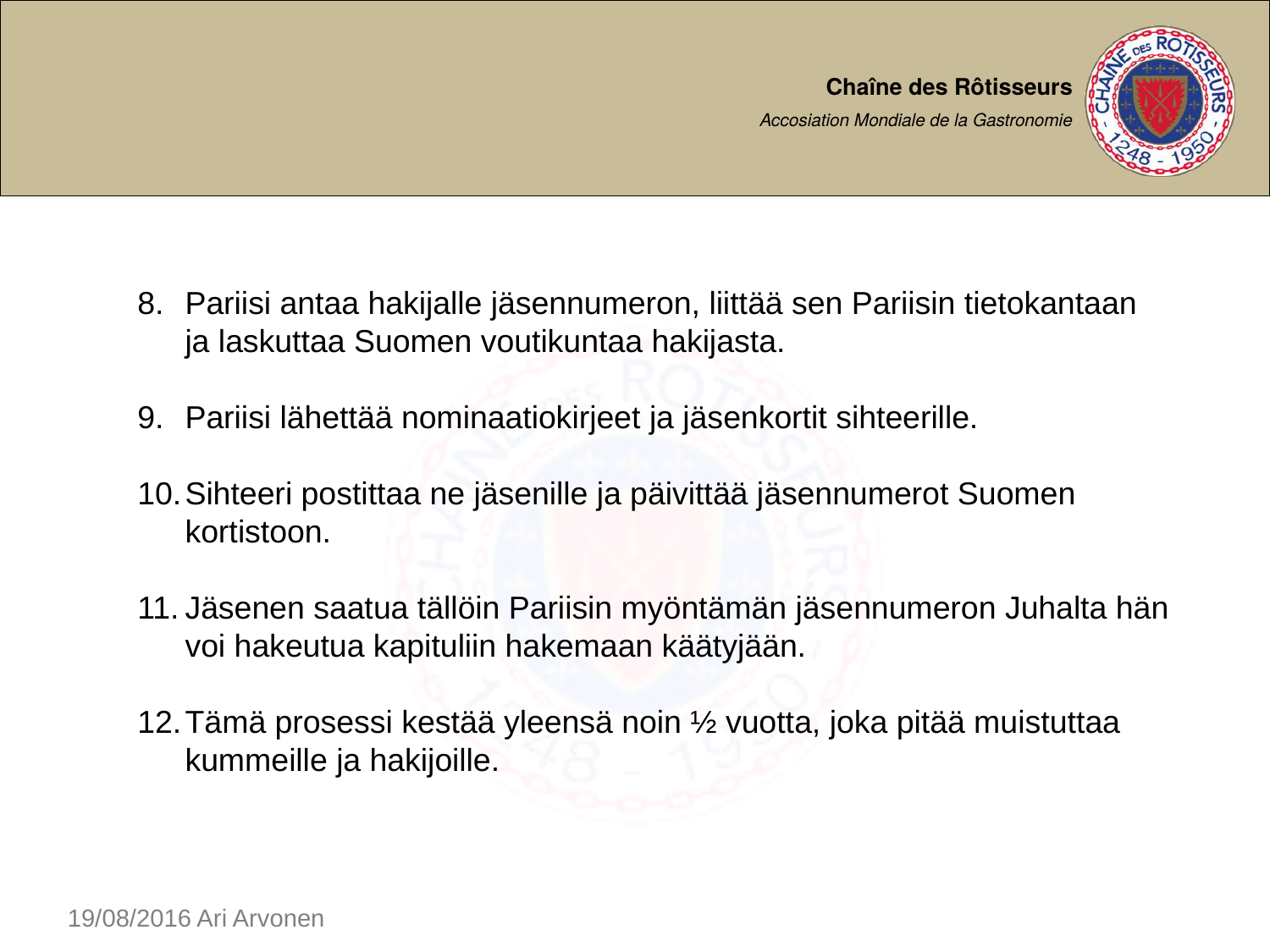

Pariisi antaa hakijalle jäsennumeron, liittää sen Pariisin tietokantaan ja laskuttaa Suomen voutikuntaa hakijasta.

Pariisi lähettää nominaatiokirjeet ja jäsenkortit sihteerille.

Sihteeri postittaa ne jäsenille ja päivittää jäsennumerot Suomen kortistoon.

Jäsenen saatua tällöin Pariisin myöntämän jäsennumeron Juhalta hän voi hakeutua kapituliin hakemaan käätyjään.
Tämä prosessi kestää yleensä noin ½ vuotta, joka pitää muistuttaa kummeille ja hakijoille.

19/08/2016 Ari Arvonen